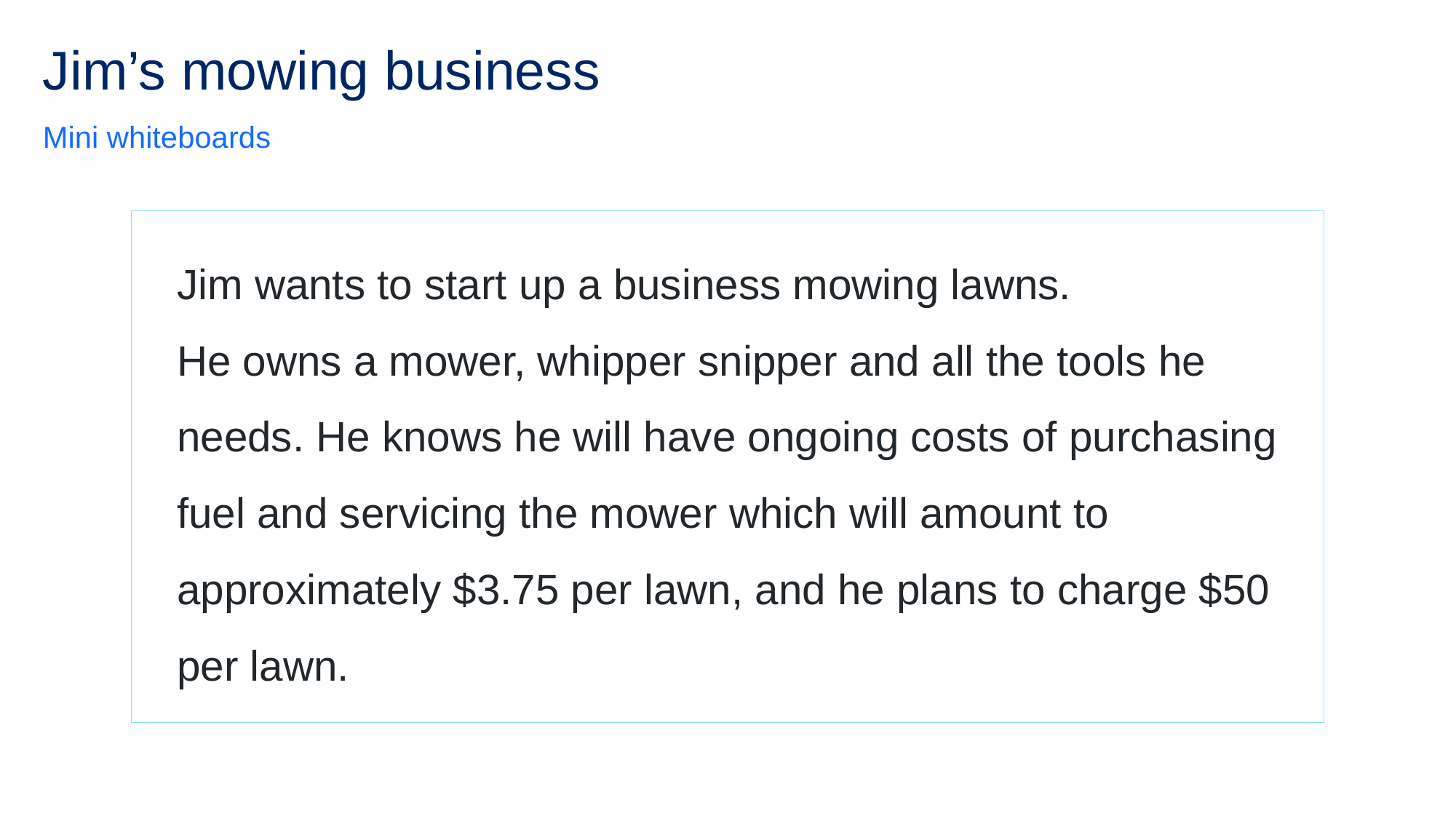

# Jim’s mowing business
Mini whiteboards
Jim wants to start up a business mowing lawns.
He owns a mower, whipper snipper and all the tools he needs. He knows he will have ongoing costs of purchasing fuel and servicing the mower which will amount to approximately $3.75 per lawn, and he plans to charge $50 per lawn.